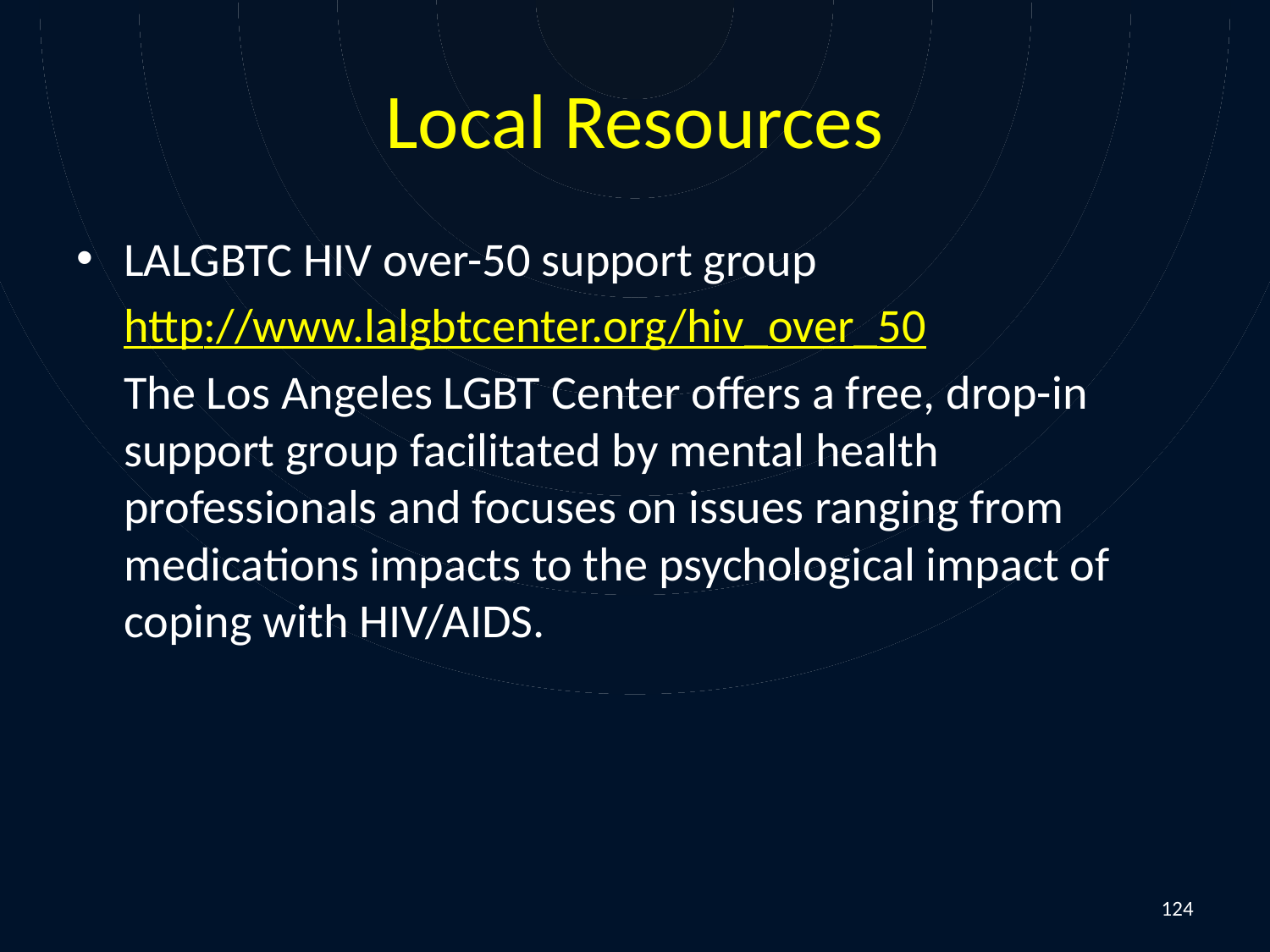

# Local Resources
LALGBTC HIV over-50 support group
	http://www.lalgbtcenter.org/hiv_over_50
	The Los Angeles LGBT Center offers a free, drop-in support group facilitated by mental health professionals and focuses on issues ranging from medications impacts to the psychological impact of coping with HIV/AIDS.

124